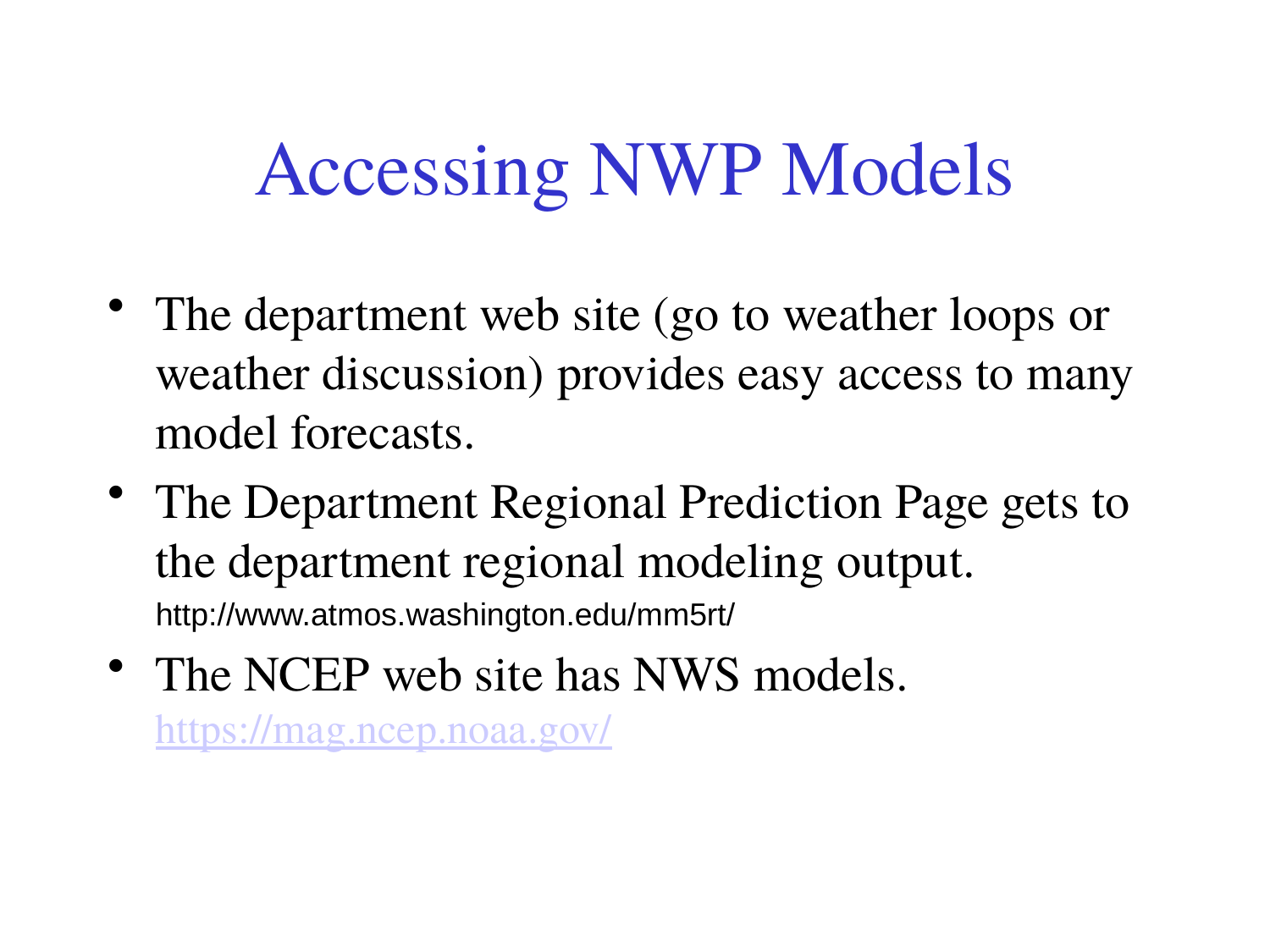

# Accessing NWP Models
The department web site (go to weather loops or weather discussion) provides easy access to many model forecasts.
The Department Regional Prediction Page gets to the department regional modeling output.
	http://www.atmos.washington.edu/mm5rt/
The NCEP web site has NWS models. https://mag.ncep.noaa.gov/